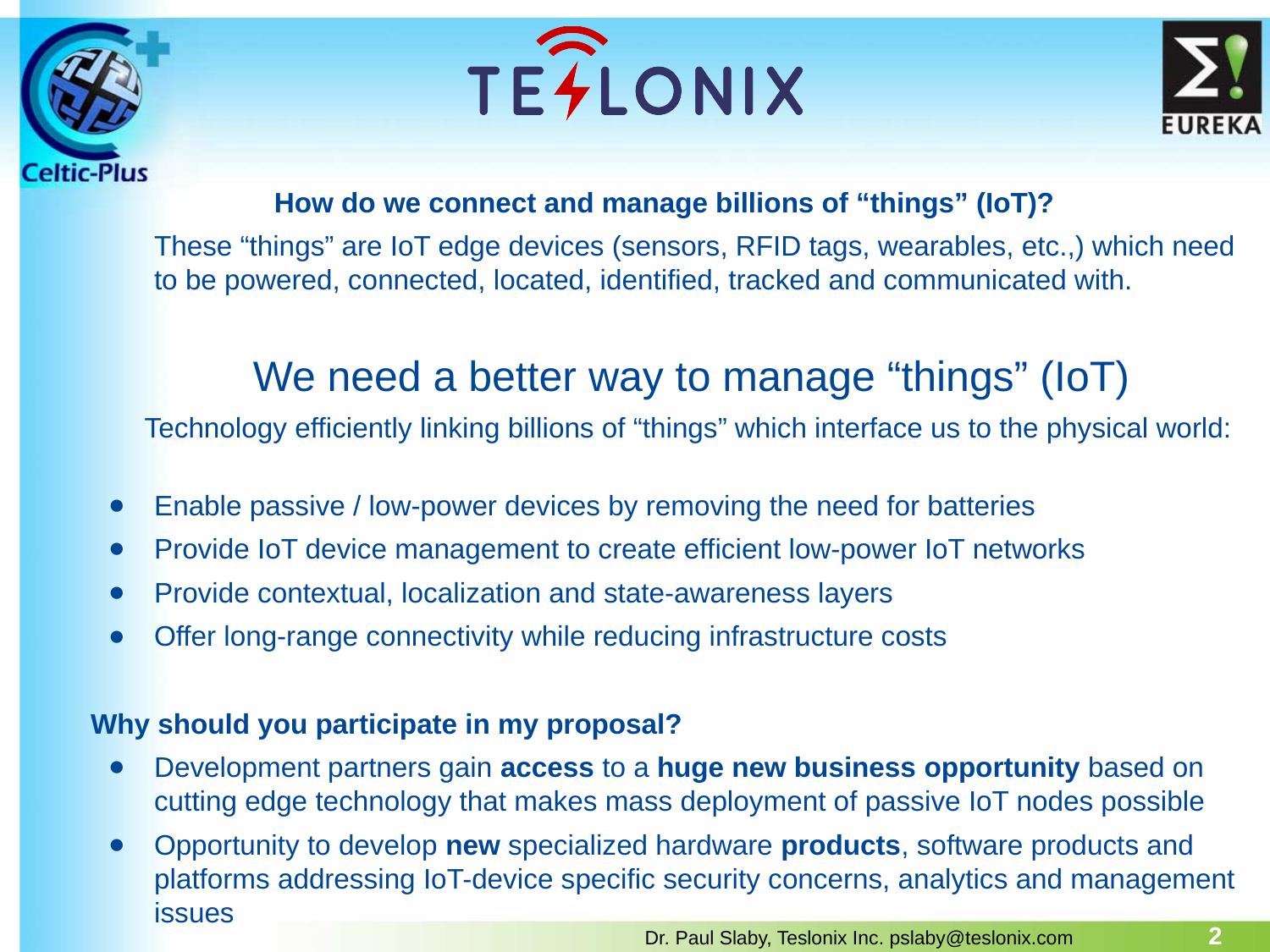

How do we connect and manage billions of “things” (IoT)?
These “things” are IoT edge devices (sensors, RFID tags, wearables, etc.,) which need to be powered, connected, located, identified, tracked and communicated with.

We need a better way to manage “things” (IoT)
Technology efficiently linking billions of “things” which interface us to the physical world:
Enable passive / low-power devices by removing the need for batteries
Provide IoT device management to create efficient low-power IoT networks
Provide contextual, localization and state-awareness layers
Offer long-range connectivity while reducing infrastructure costs

Why should you participate in my proposal?
Development partners gain access to a huge new business opportunity based on cutting edge technology that makes mass deployment of passive IoT nodes possible
Opportunity to develop new specialized hardware products, software products and platforms addressing IoT-device specific security concerns, analytics and management issues

2
Dr. Paul Slaby, Teslonix Inc. pslaby@teslonix.com